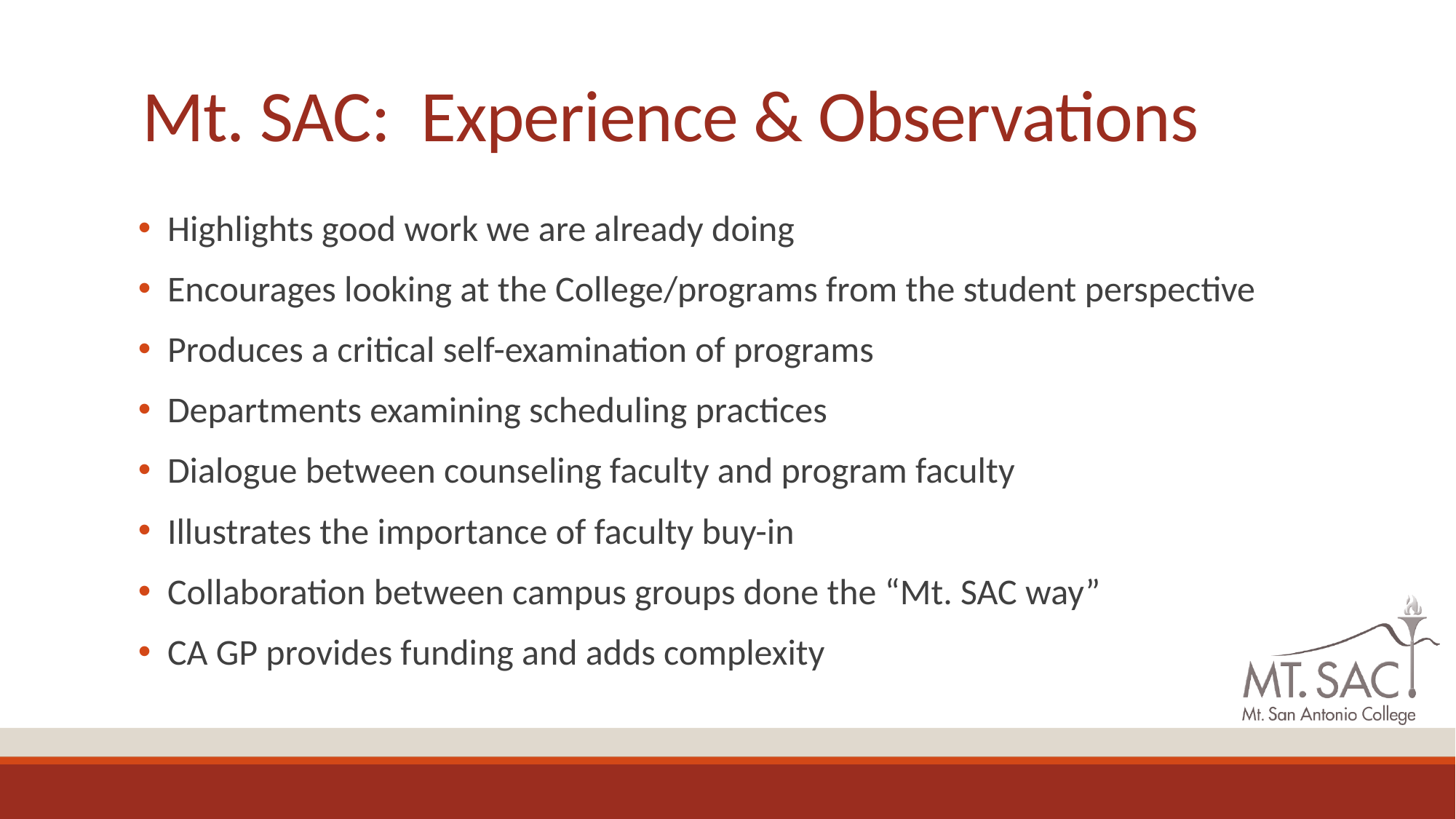

# Mt. SAC:  Experience & Observations
  Highlights good work we are already doing
  Encourages looking at the College/programs from the student perspective
  Produces a critical self-examination of programs
  Departments examining scheduling practices
  Dialogue between counseling faculty and program faculty
  Illustrates the importance of faculty buy-in
  Collaboration between campus groups done the “Mt. SAC way”
  CA GP provides funding and adds complexity